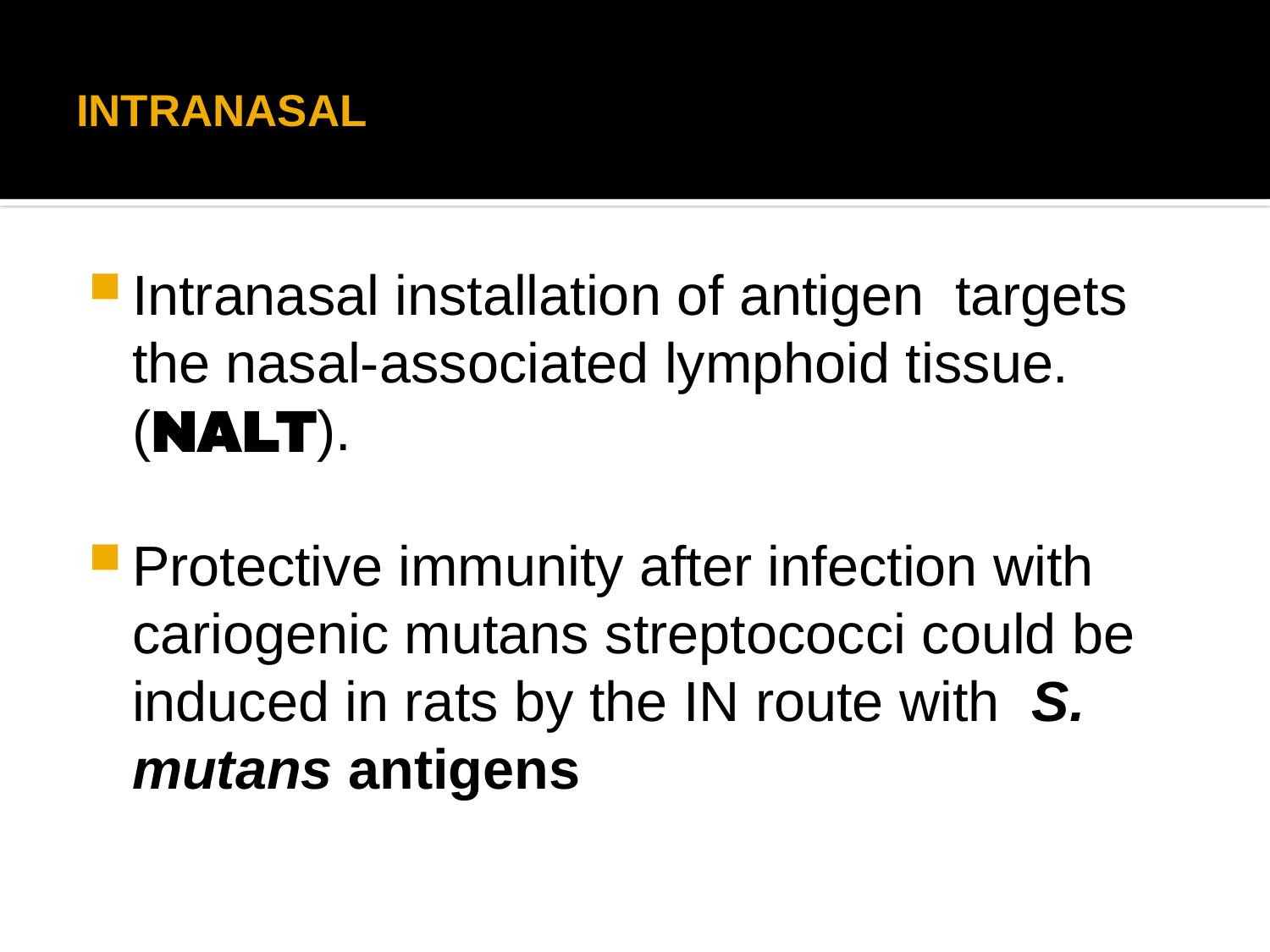

# INTRANASAL
Intranasal installation of antigen  targets the nasal-associated lymphoid tissue.(NALT).

Protective immunity after infection with cariogenic mutans streptococci could be induced in rats by the IN route with  S. mutans antigens